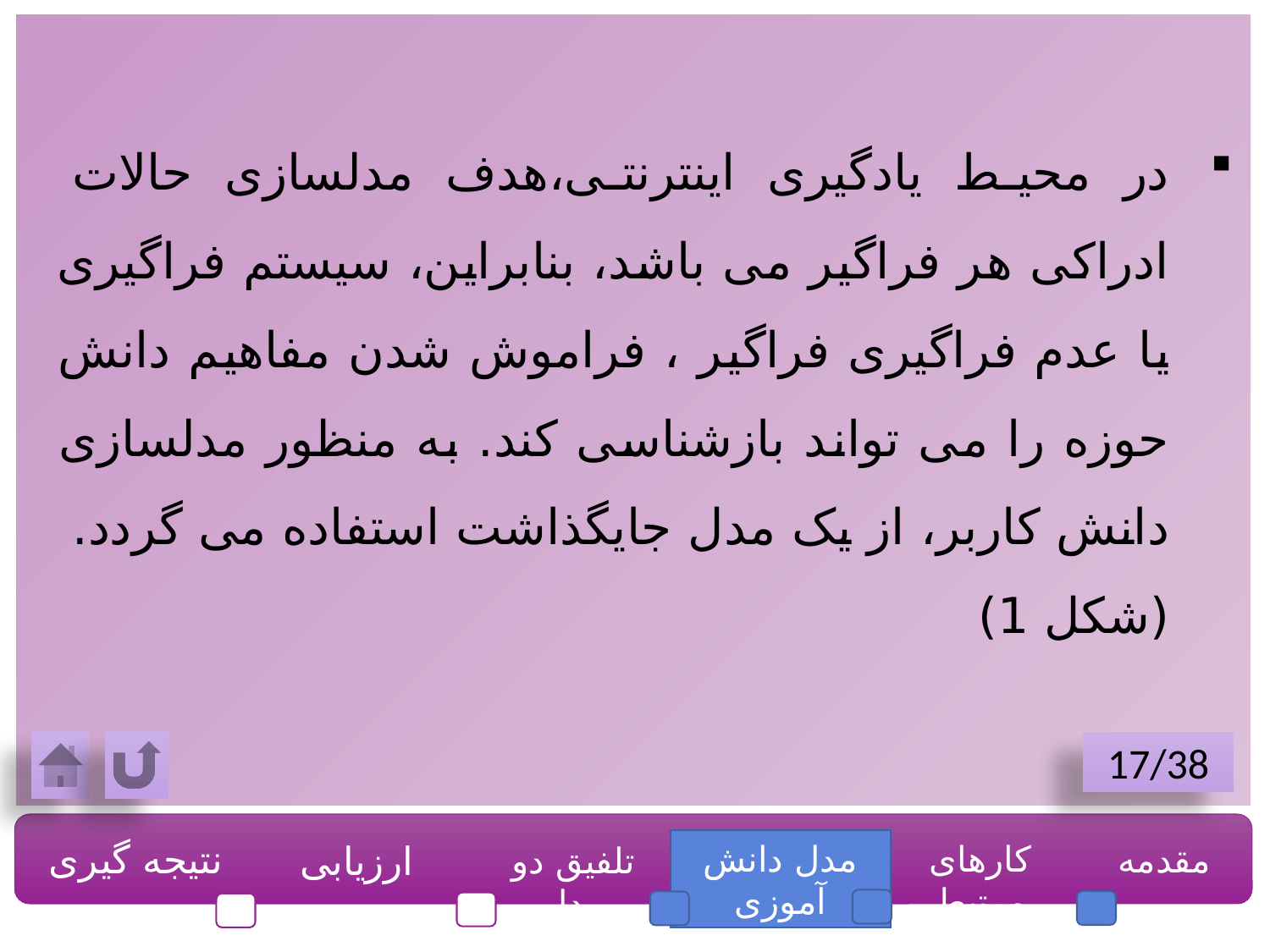

در محیط یادگیری اینترنتی،هدف مدلسازی حالات ادراکی هر فراگیر می باشد، بنابراین، سیستم فراگیری یا عدم فراگیری فراگیر ، فراموش شدن مفاهیم دانش حوزه را می تواند بازشناسی کند. به منظور مدلسازی دانش کاربر، از یک مدل جایگذاشت استفاده می گردد.  (شکل 1)

17/38

نتیجه گیری
ارزیابی
مدل دانش آموزی
کارهای مرتبط
مقدمه
تلفیق دو مدل